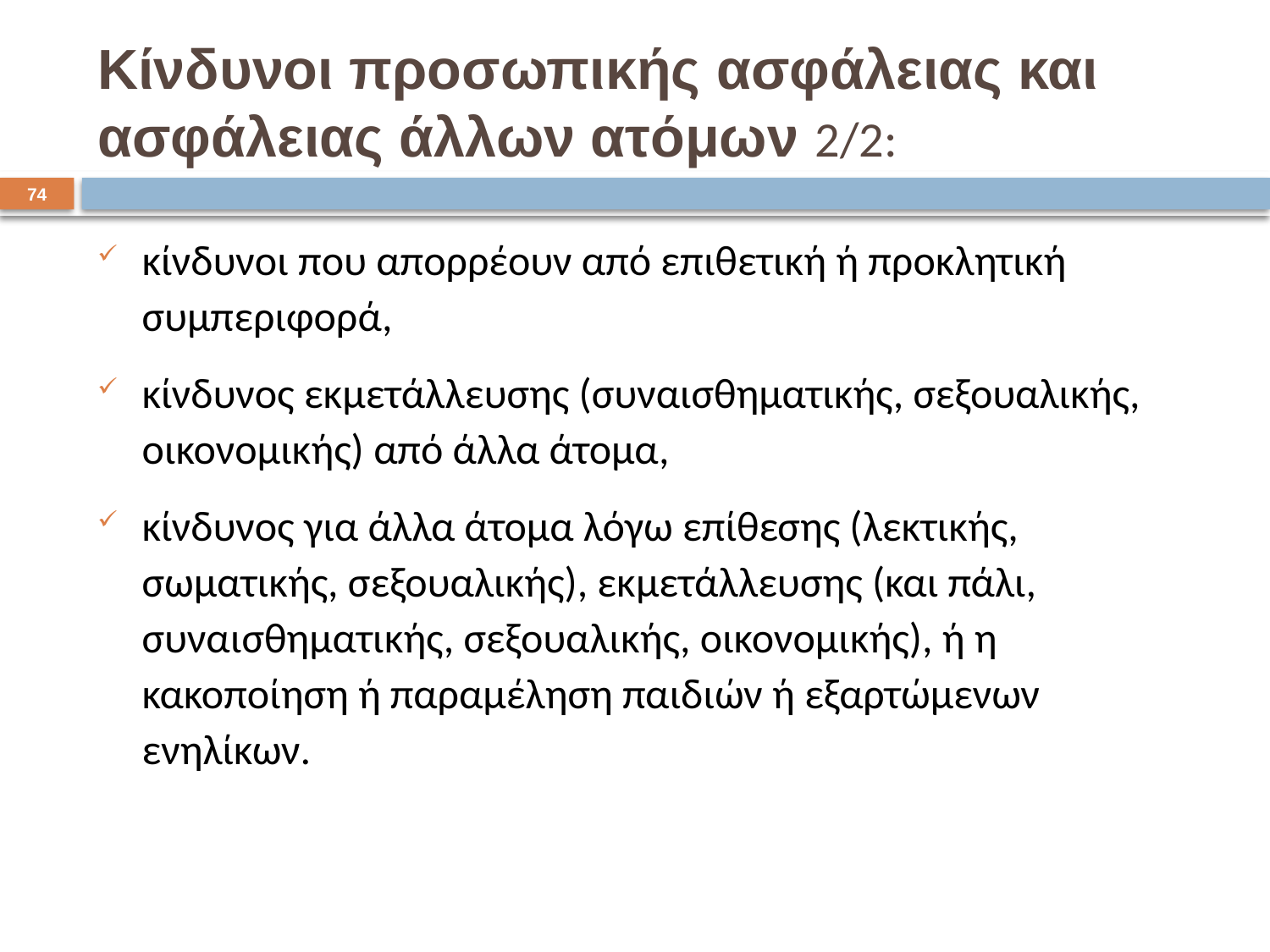

# Κίνδυνοι προσωπικής ασφάλειας και ασφάλειας άλλων ατόμων 2/2:
74
κίνδυνοι που απορρέουν από επιθετική ή προκλητική συμπεριφορά,
κίνδυνος εκμετάλλευσης (συναισθηματικής, σεξουαλικής, οικονομικής) από άλλα άτομα,
κίνδυνος για άλλα άτομα λόγω επίθεσης (λεκτικής, σωματικής, σεξουαλικής), εκμετάλλευσης (και πάλι, συναισθηματικής, σεξουαλικής, οικονομικής), ή η κακοποίηση ή παραμέληση παιδιών ή εξαρτώμενων ενηλίκων.